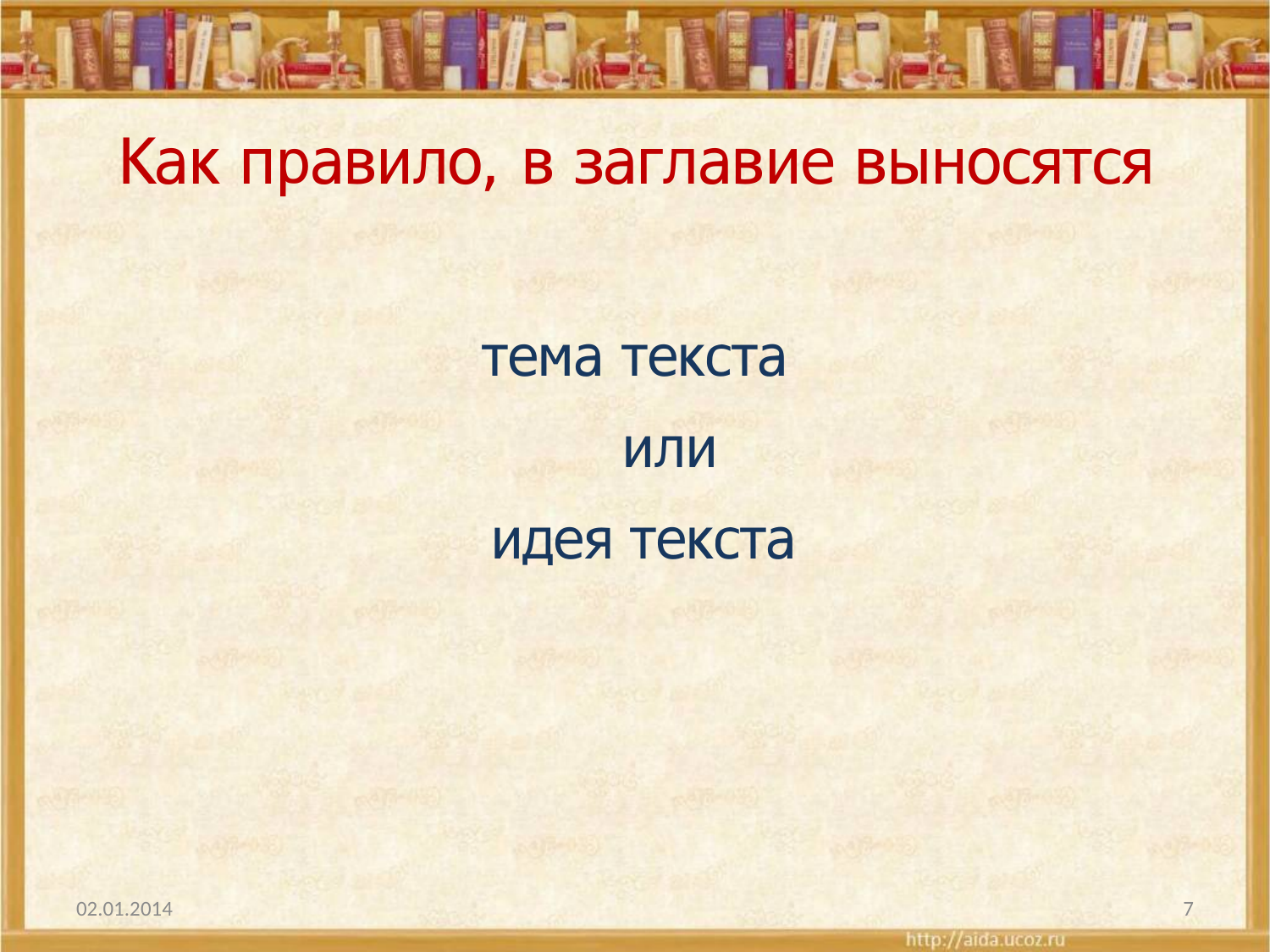

# Как правило, в заглавие выносятся

тема текста
    или
 идея текста

02.01.2014
7